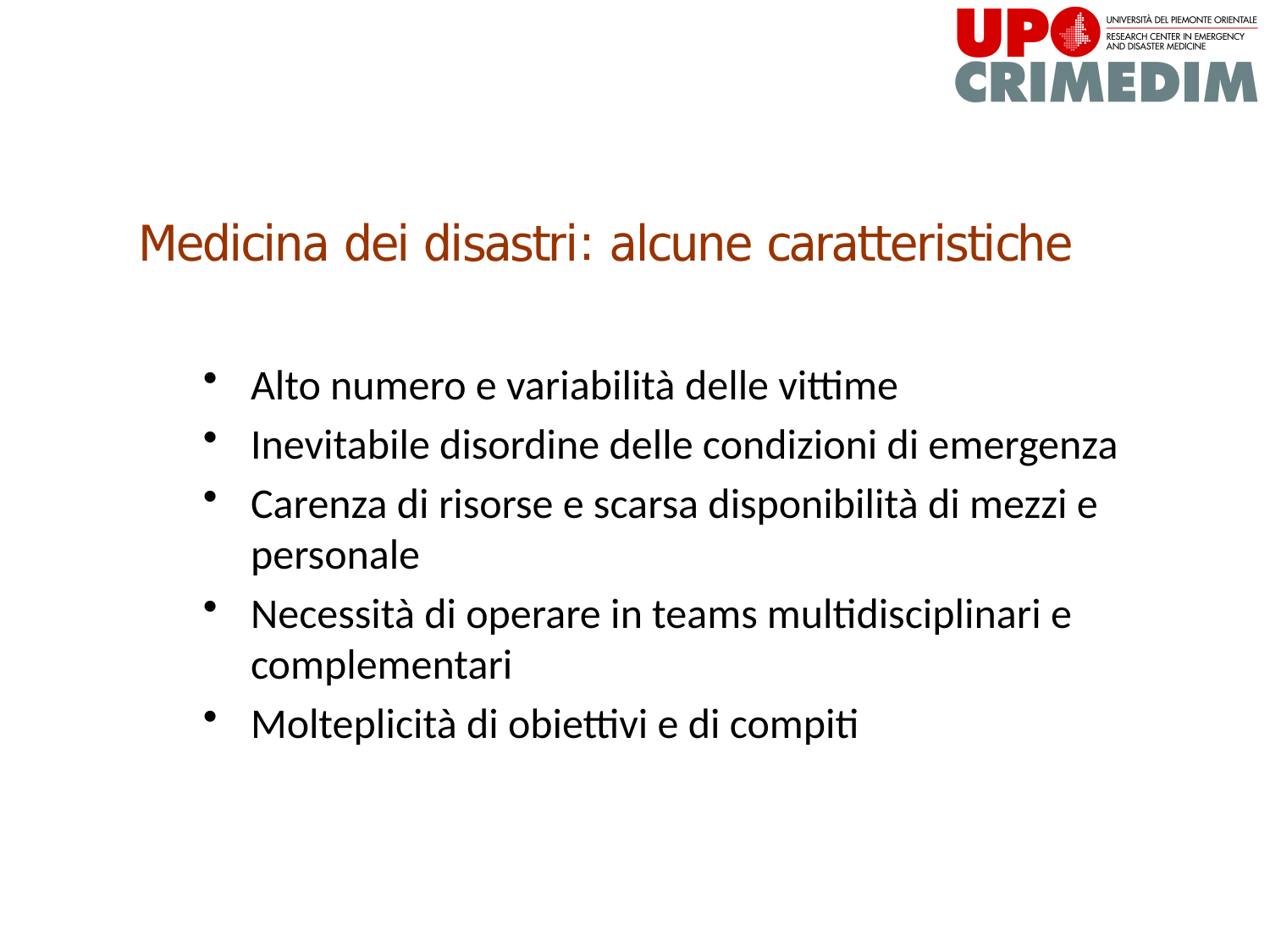

Medicina dei disastri: alcune caratteristiche
Alto numero e variabilità delle vittime
Inevitabile disordine delle condizioni di emergenza
Carenza di risorse e scarsa disponibilità di mezzi e personale
Necessità di operare in teams multidisciplinari e complementari
Molteplicità di obiettivi e di compiti